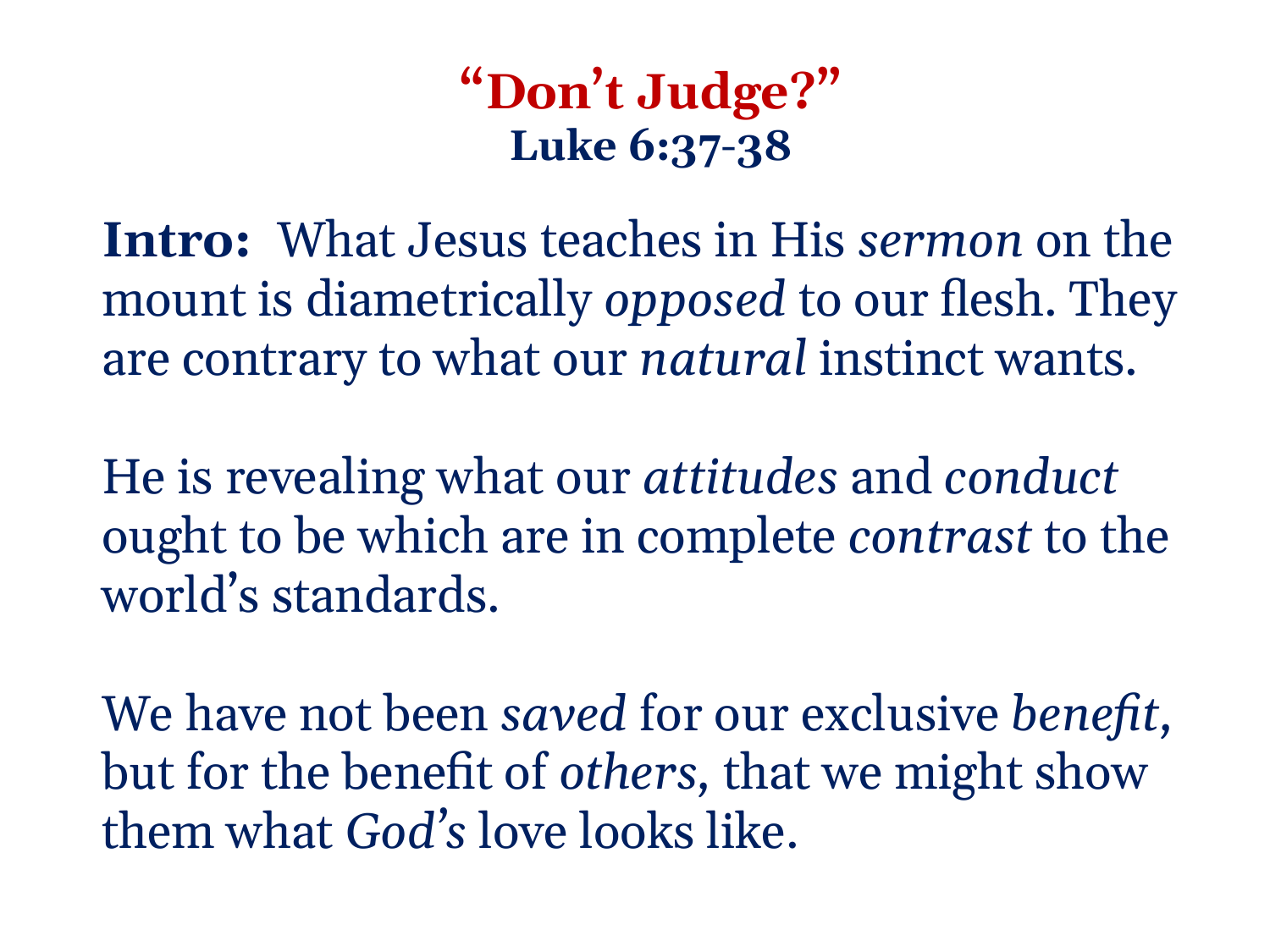

“Don’t Judge?”
Luke 6:37-38
Intro:  What Jesus teaches in His sermon on the mount is diametrically opposed to our flesh. They are contrary to what our natural instinct wants.

He is revealing what our attitudes and conduct ought to be which are in complete contrast to the world’s standards.

We have not been saved for our exclusive benefit, but for the benefit of others, that we might show them what God’s love looks like.